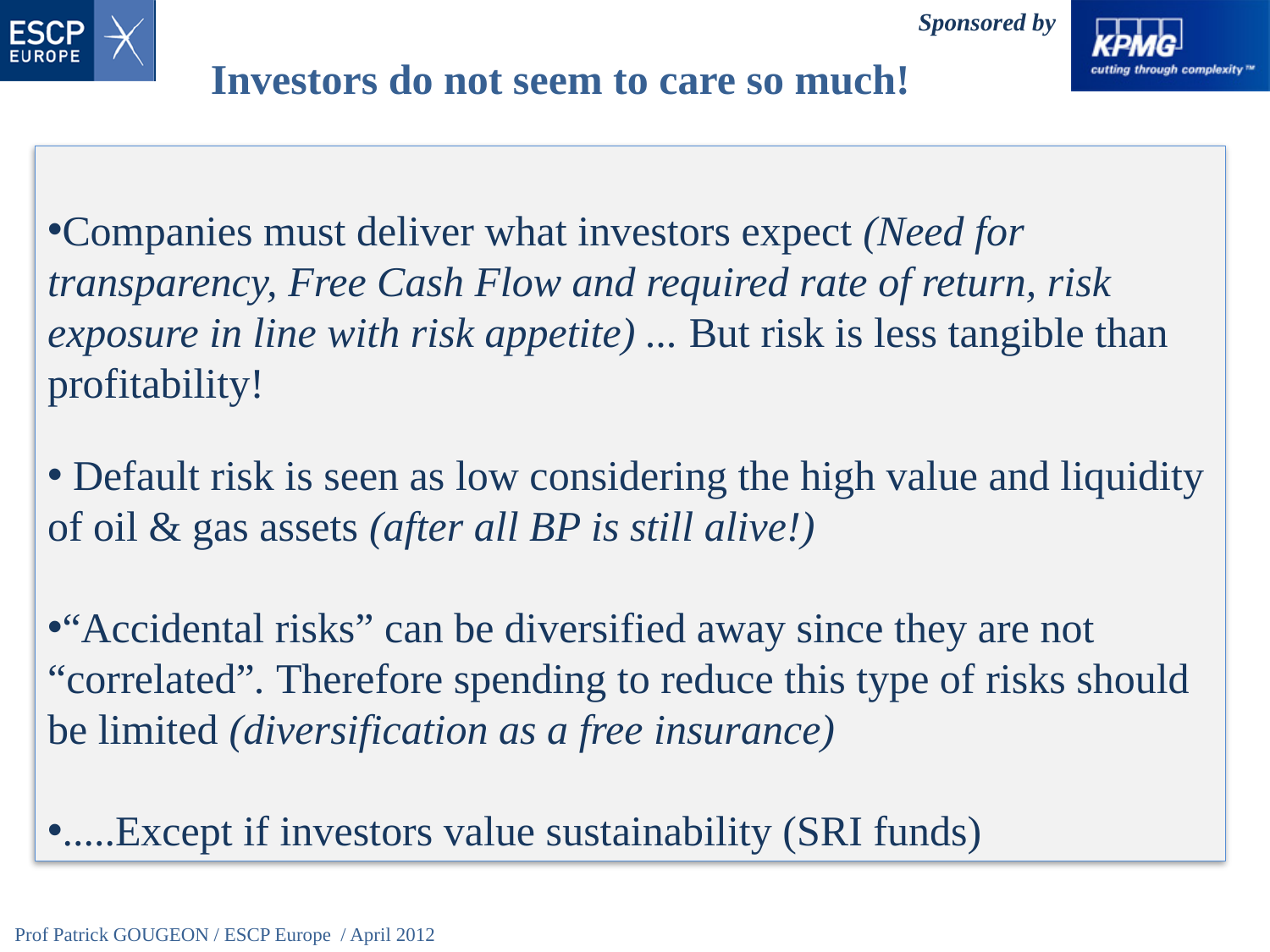

Investors do not seem to care so much!

Companies must deliver what investors expect (Need for transparency, Free Cash Flow and required rate of return, risk exposure in line with risk appetite) ... But risk is less tangible than profitability!

 Default risk is seen as low considering the high value and liquidity of oil & gas assets (after all BP is still alive!)

“Accidental risks” can be diversified away since they are not “correlated”. Therefore spending to reduce this type of risks should be limited (diversification as a free insurance)

.....Except if investors value sustainability (SRI funds)